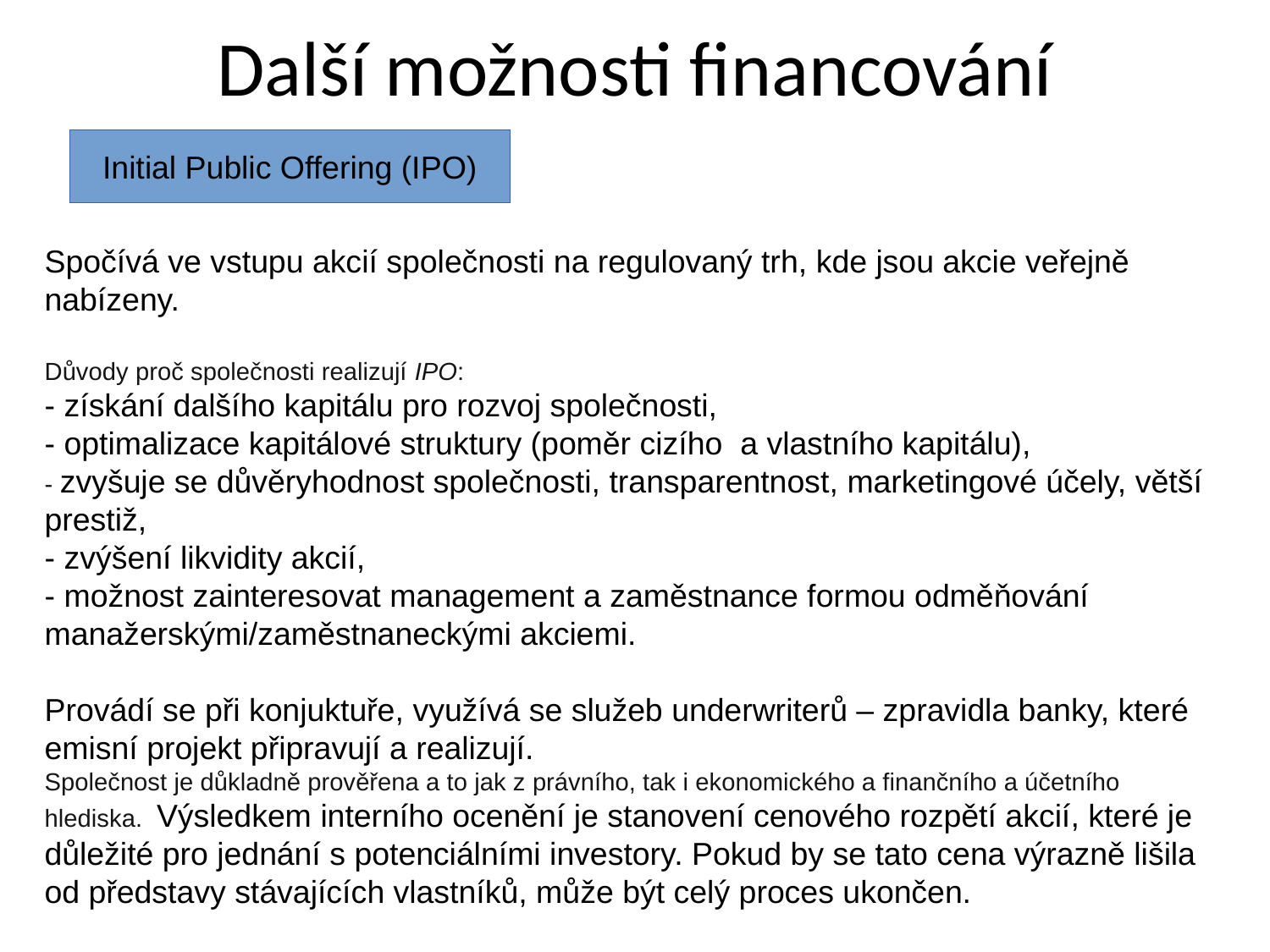

Další možnosti financování
Initial Public Offering (IPO)
Spočívá ve vstupu akcií společnosti na regulovaný trh, kde jsou akcie veřejně nabízeny.

Důvody proč společnosti realizují IPO:
- získání dalšího kapitálu pro rozvoj společnosti,
- optimalizace kapitálové struktury (poměr cizího  a vlastního kapitálu),
- zvyšuje se důvěryhodnost společnosti, transparentnost, marketingové účely, větší prestiž,
- zvýšení likvidity akcií,
- možnost zainteresovat management a zaměstnance formou odměňování manažerskými/zaměstnaneckými akciemi.

Provádí se při konjuktuře, využívá se služeb underwriterů – zpravidla banky, které emisní projekt připravují a realizují.
Společnost je důkladně prověřena a to jak z právního, tak i ekonomického a finančního a účetního hlediska.  Výsledkem interního ocenění je stanovení cenového rozpětí akcií, které je důležité pro jednání s potenciálními investory. Pokud by se tato cena výrazně lišila od představy stávajících vlastníků, může být celý proces ukončen.